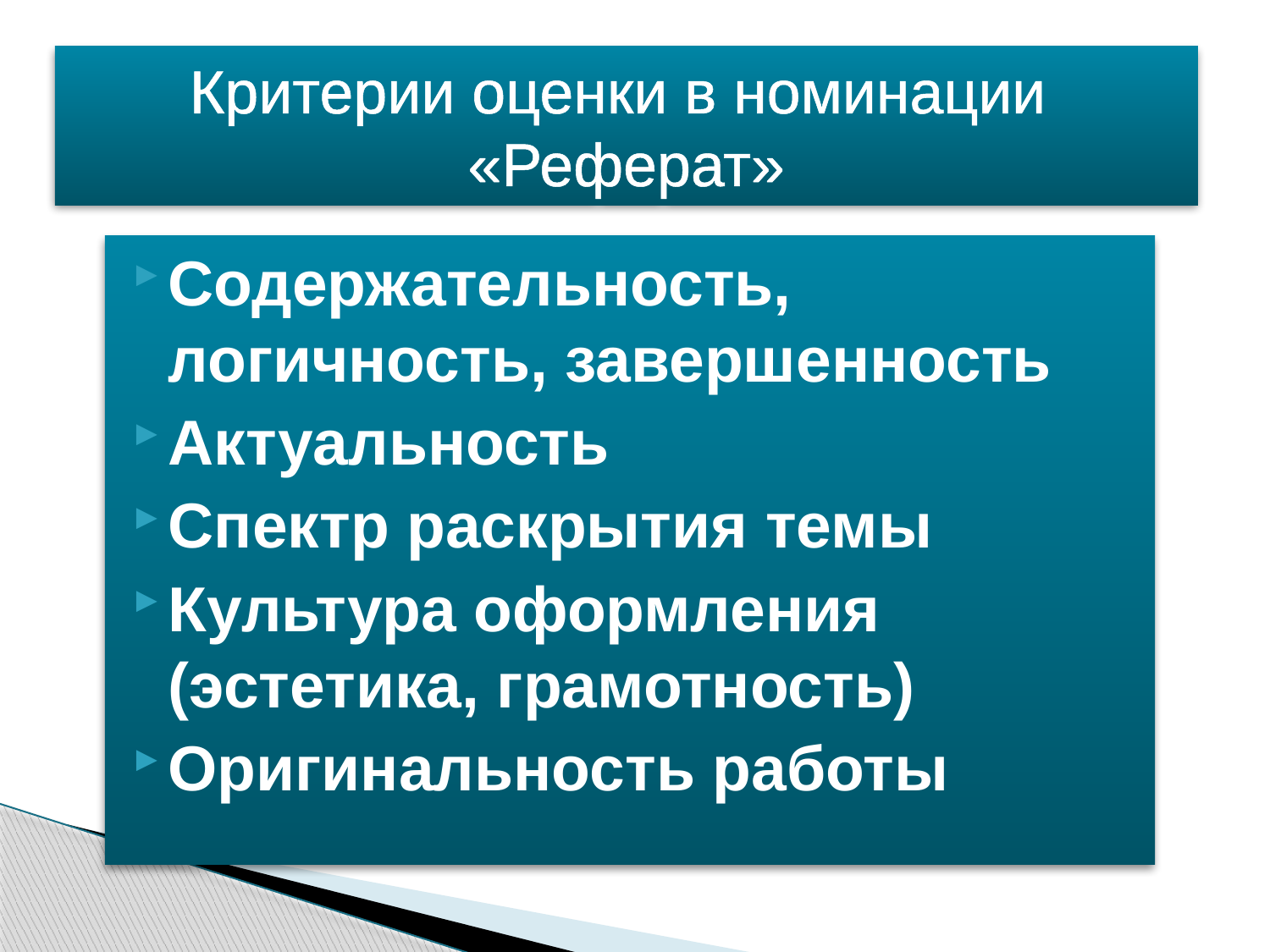

# Критерии оценки в номинации «Реферат»
Содержательность, логичность, завершенность
Актуальность
Спектр раскрытия темы
Культура оформления (эстетика, грамотность)
Оригинальность работы